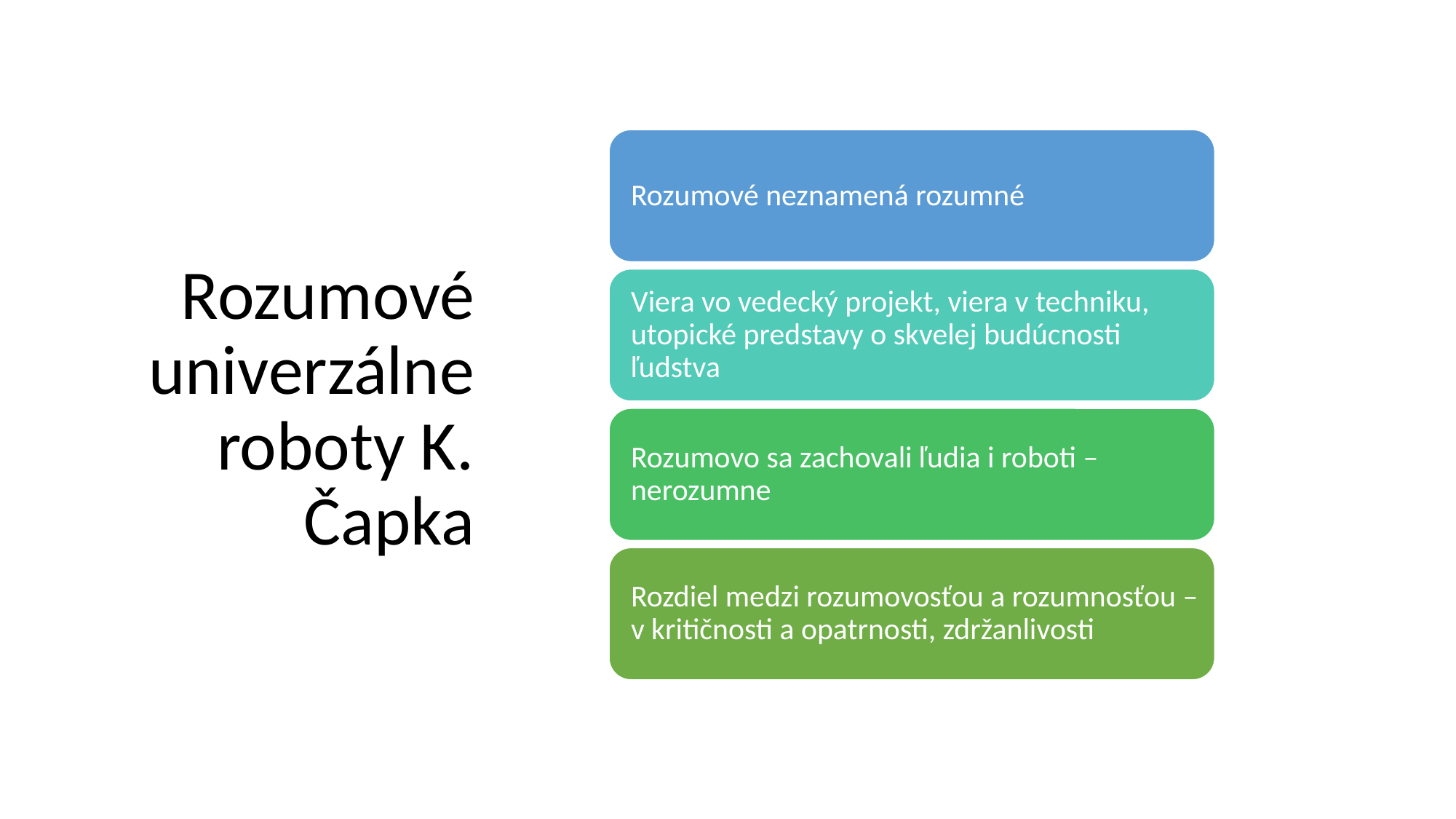

Rozumové neznamená rozumné
Viera vo vedecký projekt, viera v techniku, utopické predstavy o skvelej budúcnosti ľudstva
Rozumovo sa zachovali ľudia i roboti – nerozumne
Rozdiel medzi rozumovosťou a rozumnosťou – v kritičnosti a opatrnosti, zdržanlivosti
# Rozumové univerzálne roboty K. Čapka